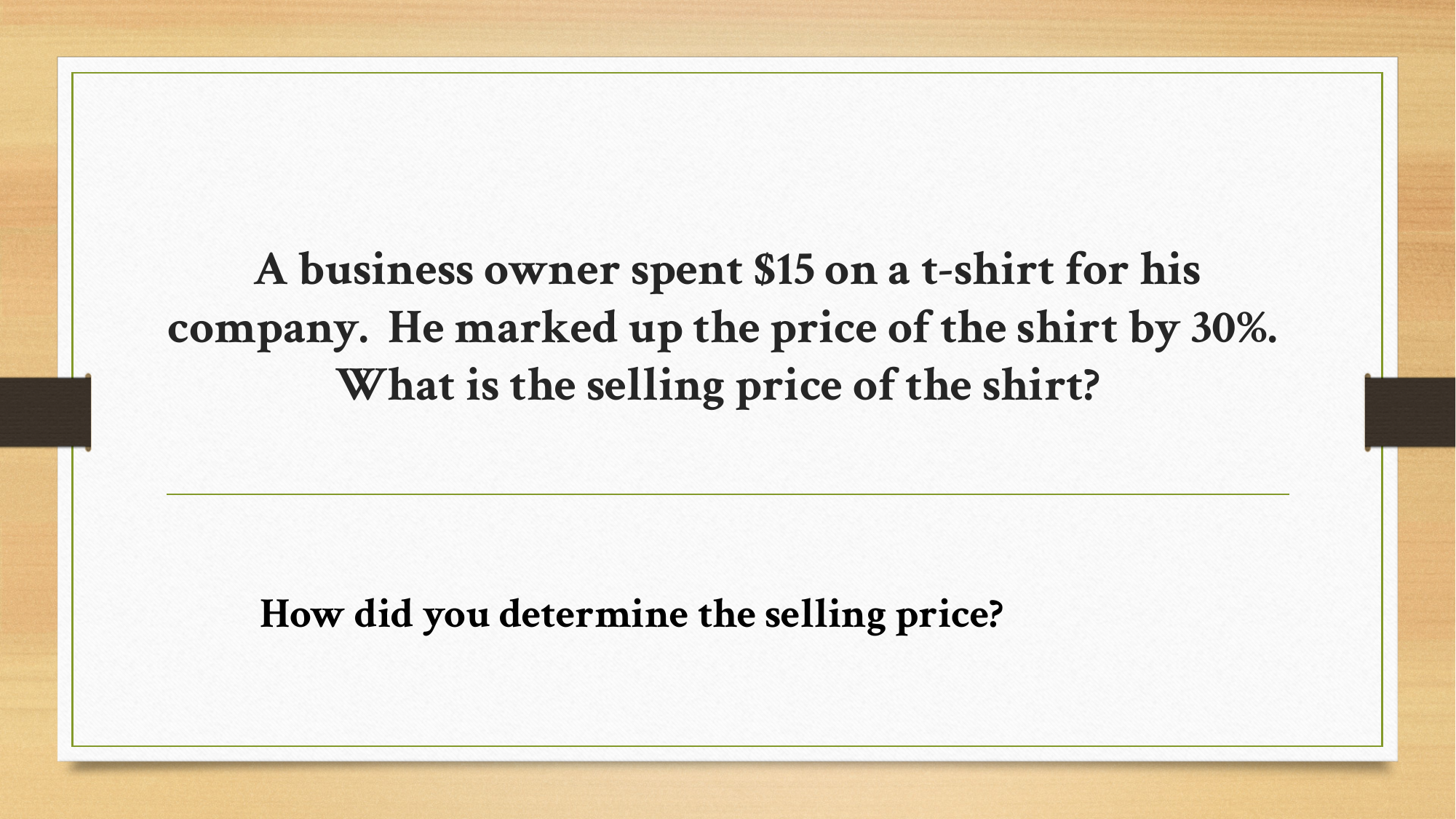

# A business owner spent $15 on a t-shirt for his company.  He marked up the price of the shirt by 30%.  What is the selling price of the shirt?
How did you determine the selling price?